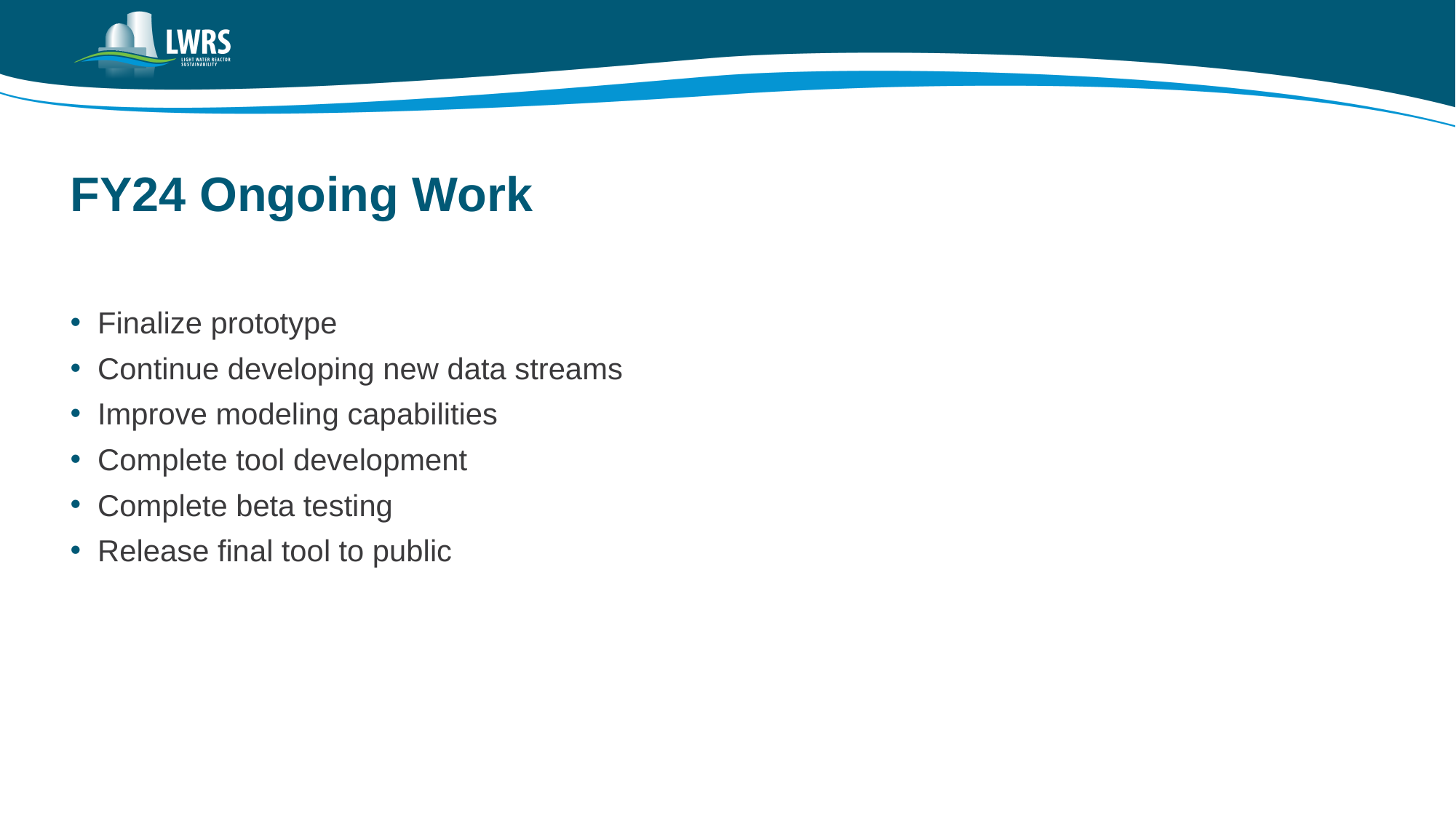

# FY24 Ongoing Work

Finalize prototype
Continue developing new data streams
Improve modeling capabilities
Complete tool development
Complete beta testing
Release final tool to public